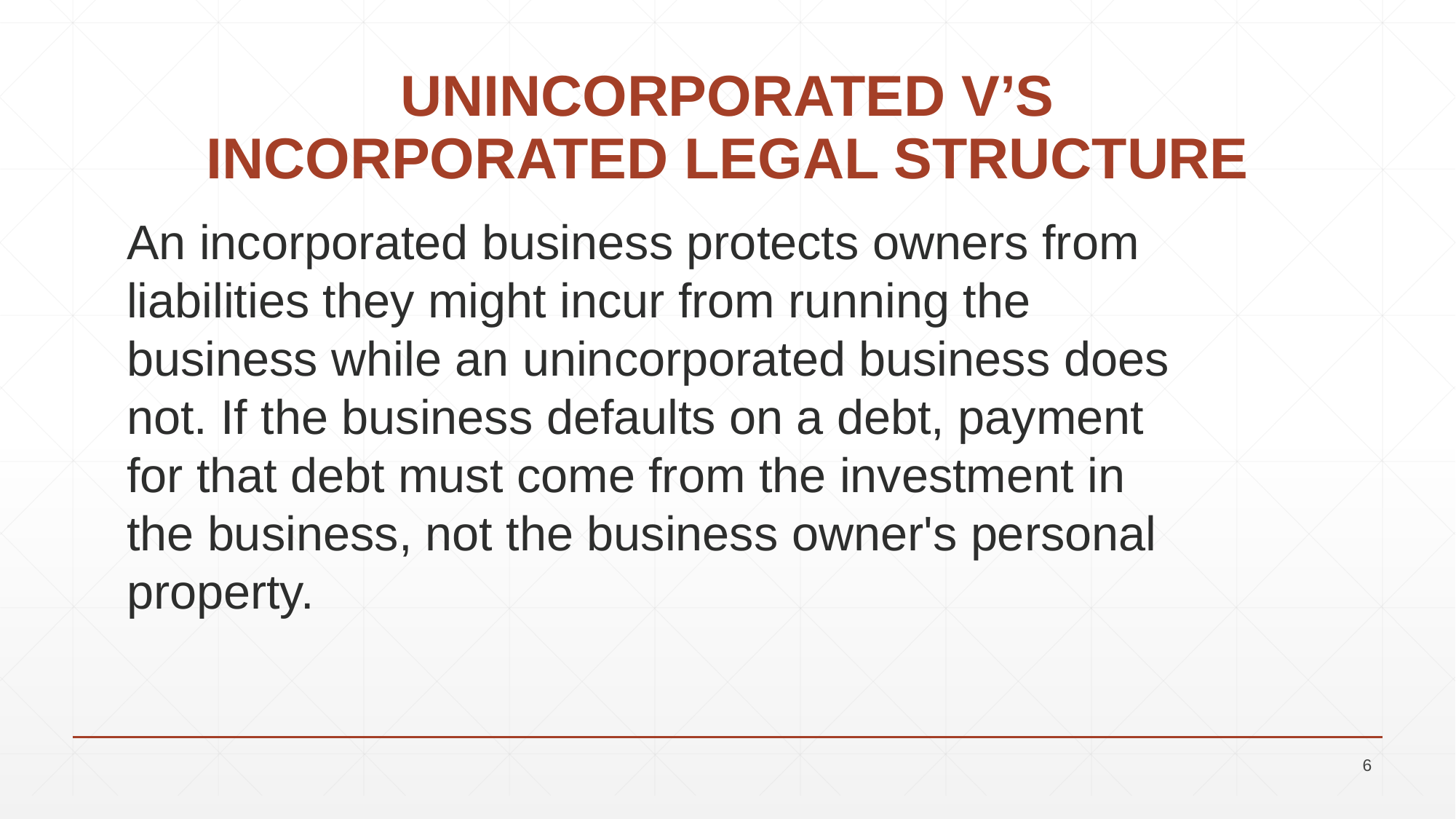

# UNINCORPORATED V’S INCORPORATED LEGAL STRUCTURE
An incorporated business protects owners from liabilities they might incur from running the business while an unincorporated business does not. If the business defaults on a debt, payment for that debt must come from the investment in the business, not the business owner's personal property.

6